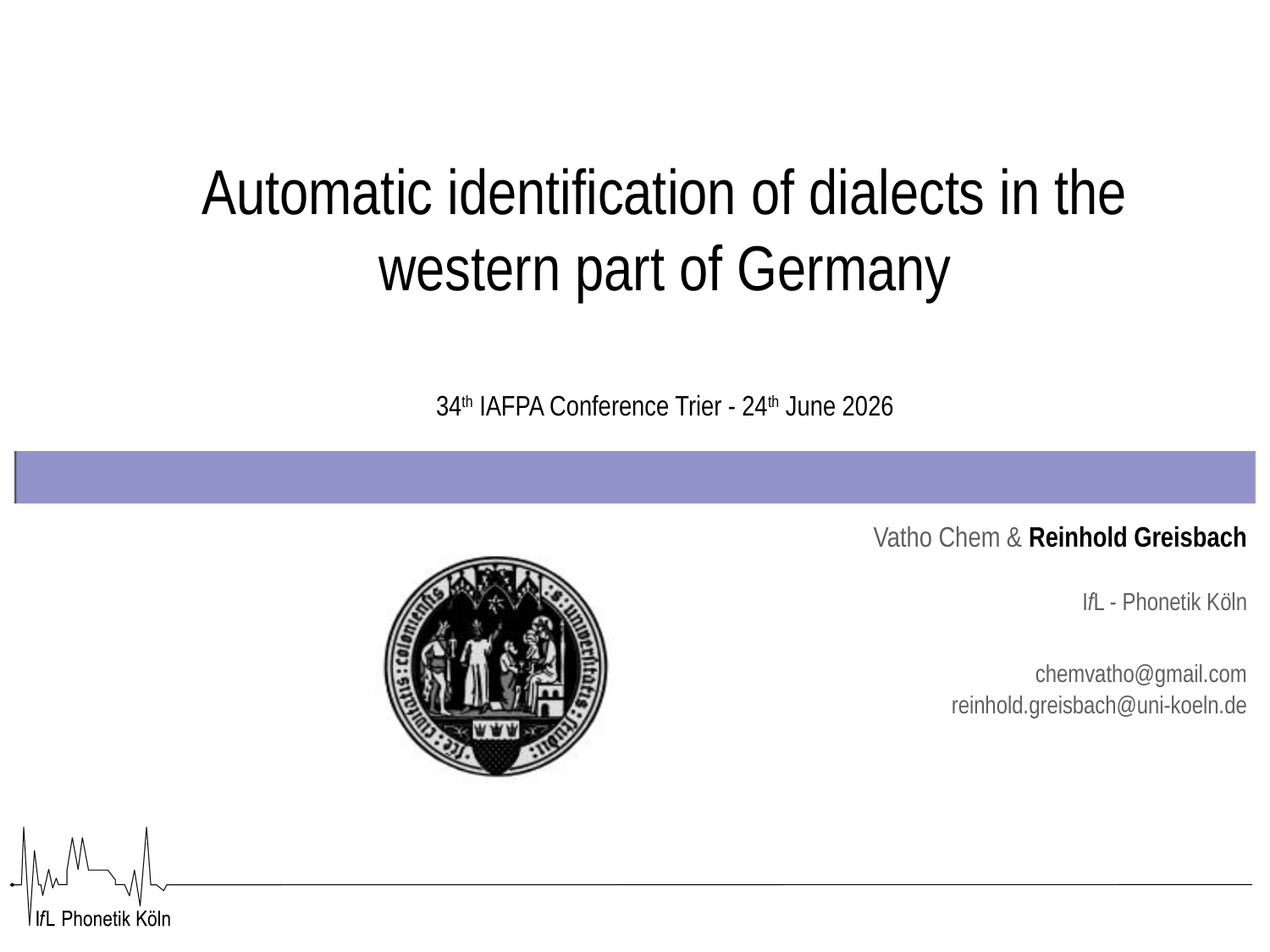

# Automatic identification of dialects in the western part of Germany 34th IAFPA Conference Trier - 24th June 2026
Vatho Chem & Reinhold Greisbach

IfL - Phonetik Köln

chemvatho@gmail.com
reinhold.greisbach@uni-koeln.de